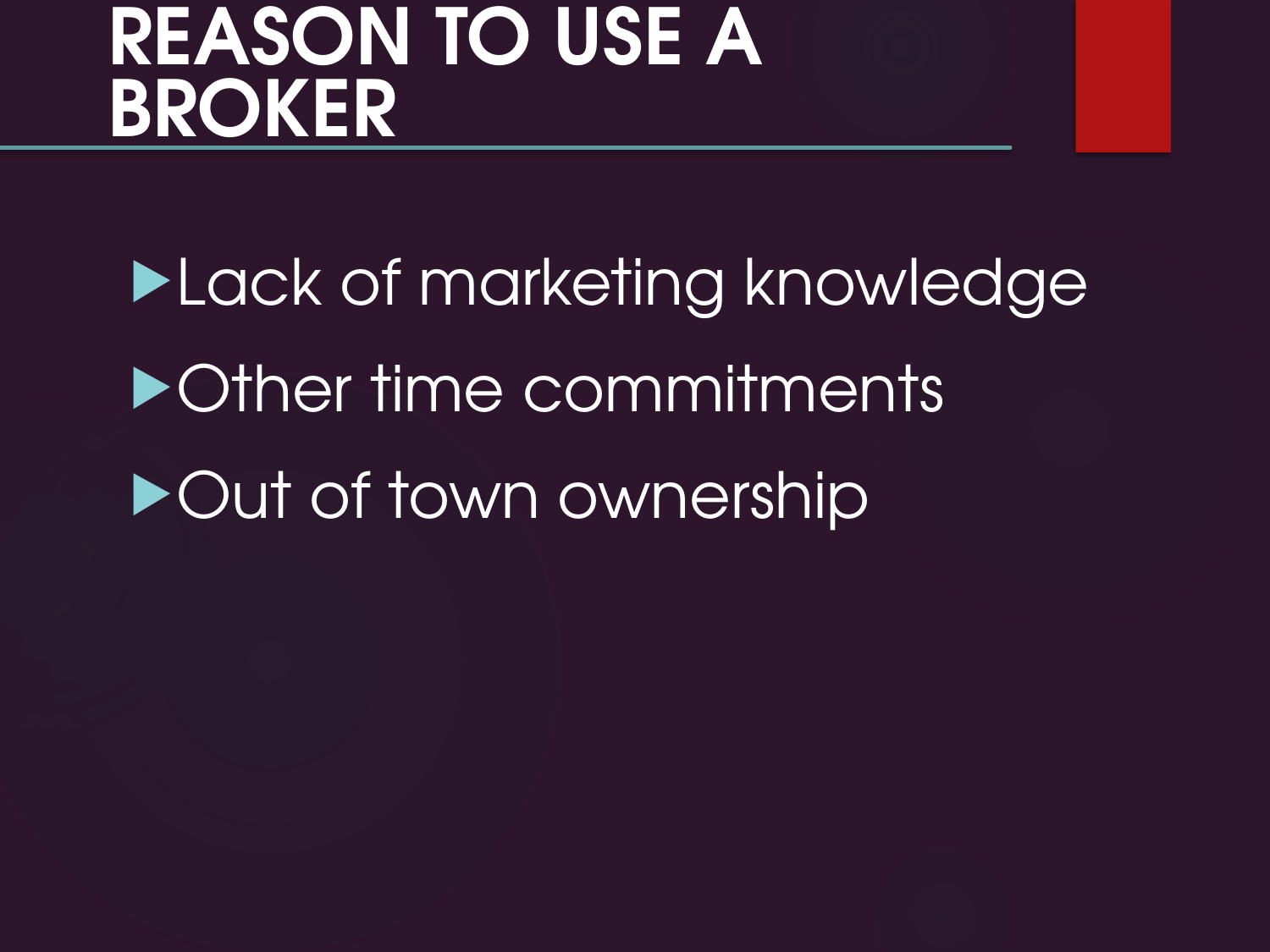

REASON TO USE A BROKER
Lack of marketing knowledge
Other time commitments
Out of town ownership